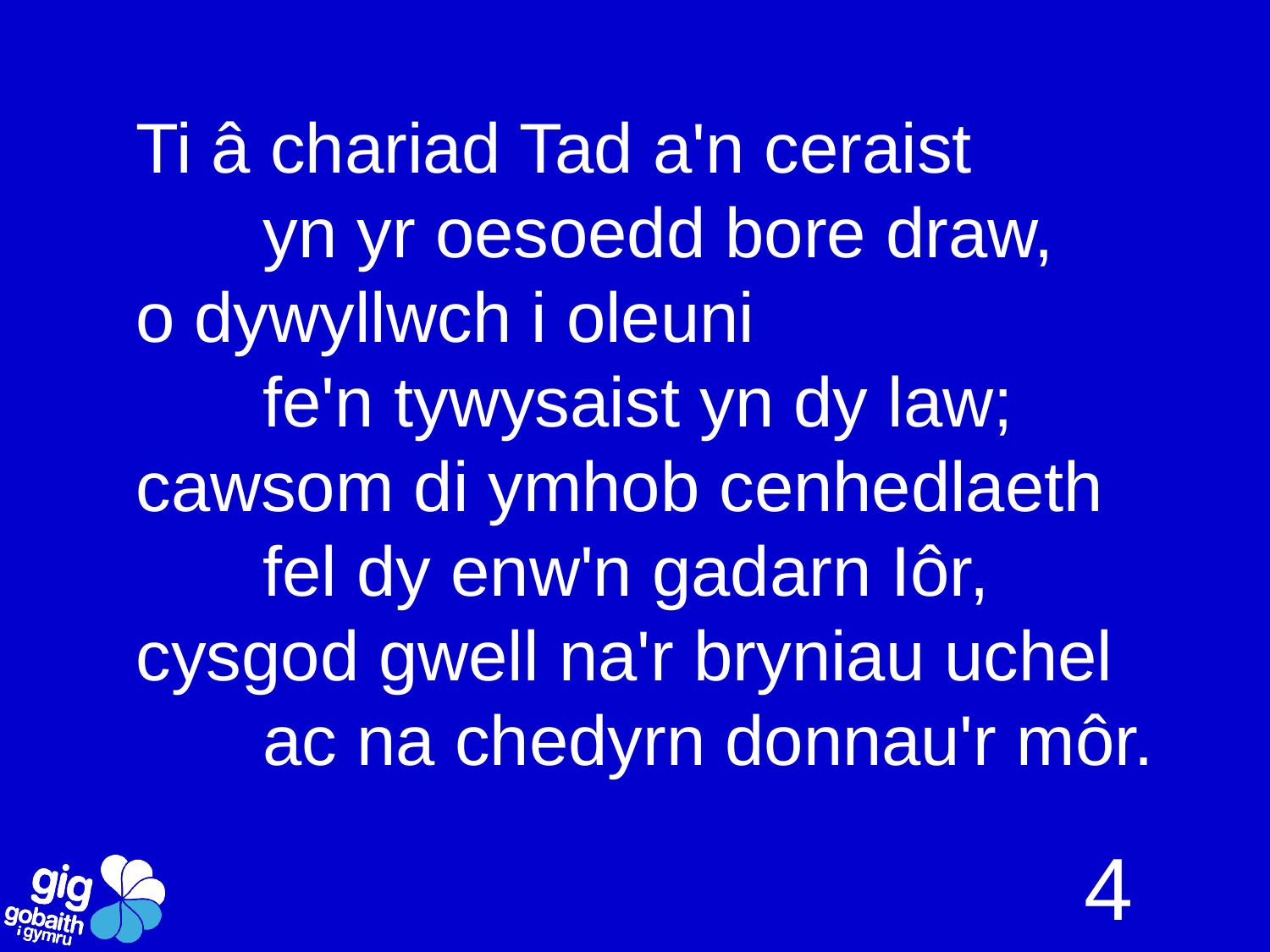

Ti â chariad Tad a'n ceraist
	yn yr oesoedd bore draw,
o dywyllwch i oleuni
	fe'n tywysaist yn dy law;
cawsom di ymhob cenhedlaeth
	fel dy enw'n gadarn Iôr,
cysgod gwell na'r bryniau uchel
	ac na chedyrn donnau'r môr.
4